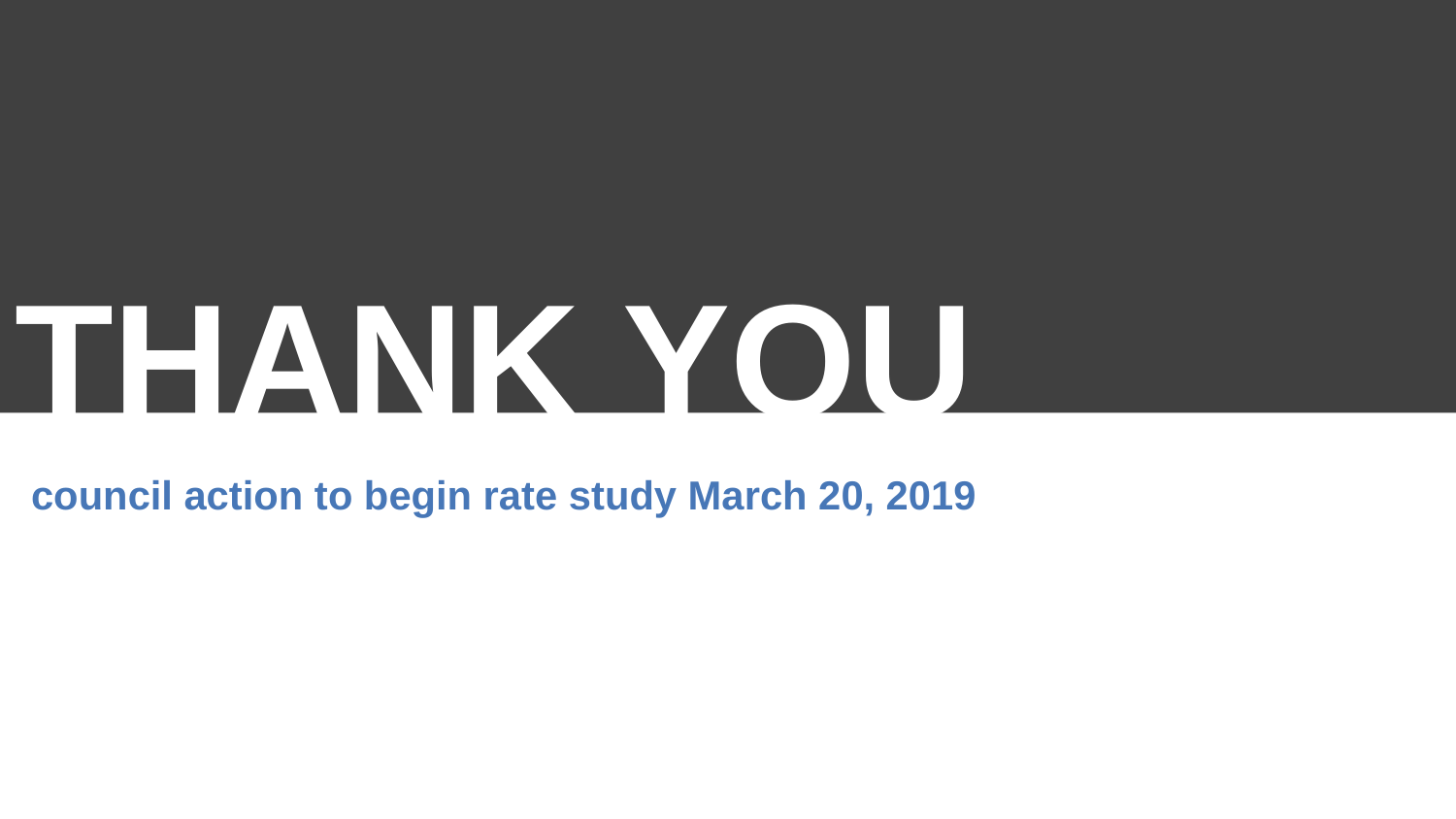

THANK YOU
council action to begin rate study March 20, 2019